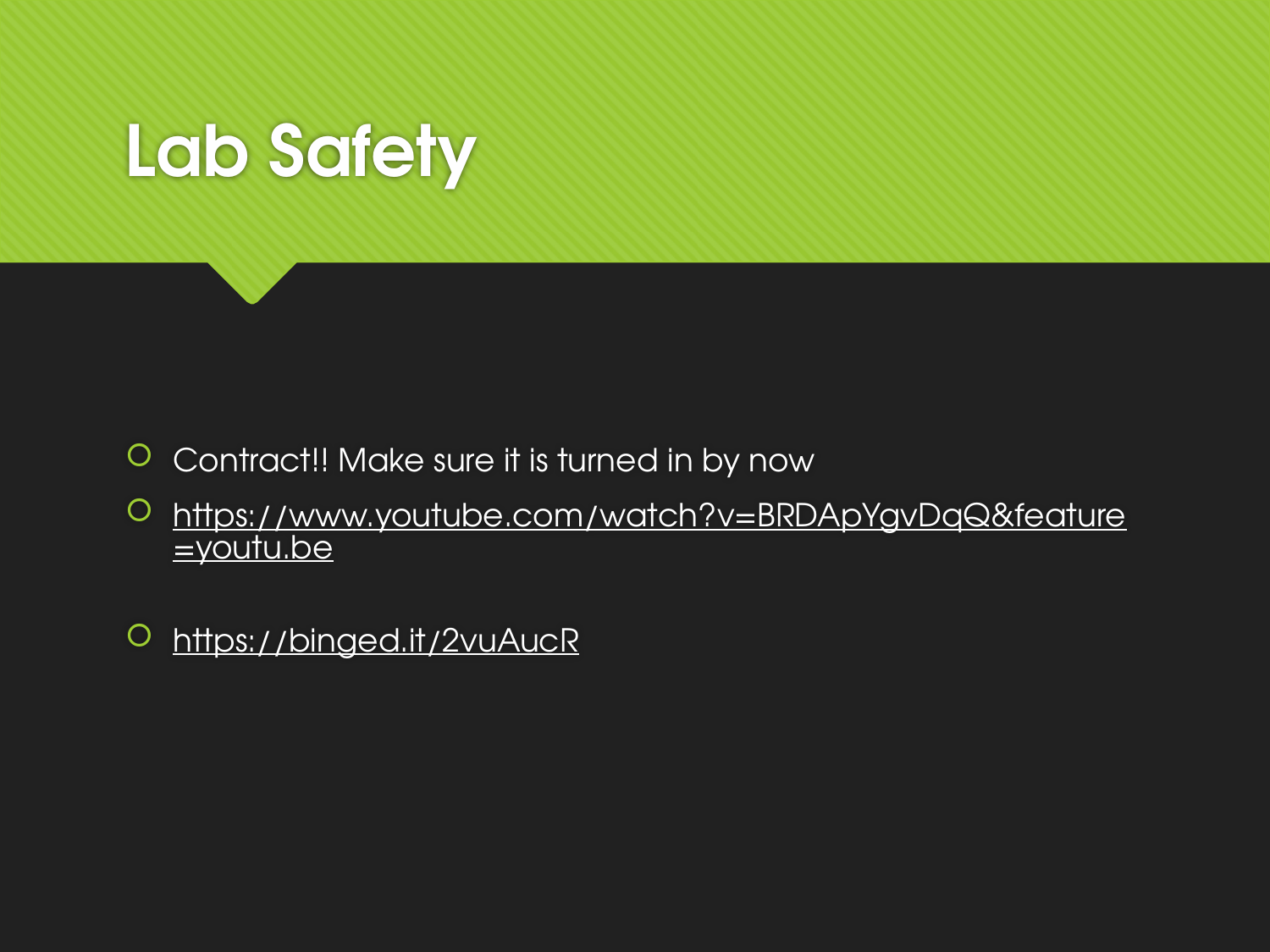

# Lab Safety
Contract!! Make sure it is turned in by now
https://www.youtube.com/watch?v=BRDApYgvDqQ&feature=youtu.be
https://binged.it/2vuAucR